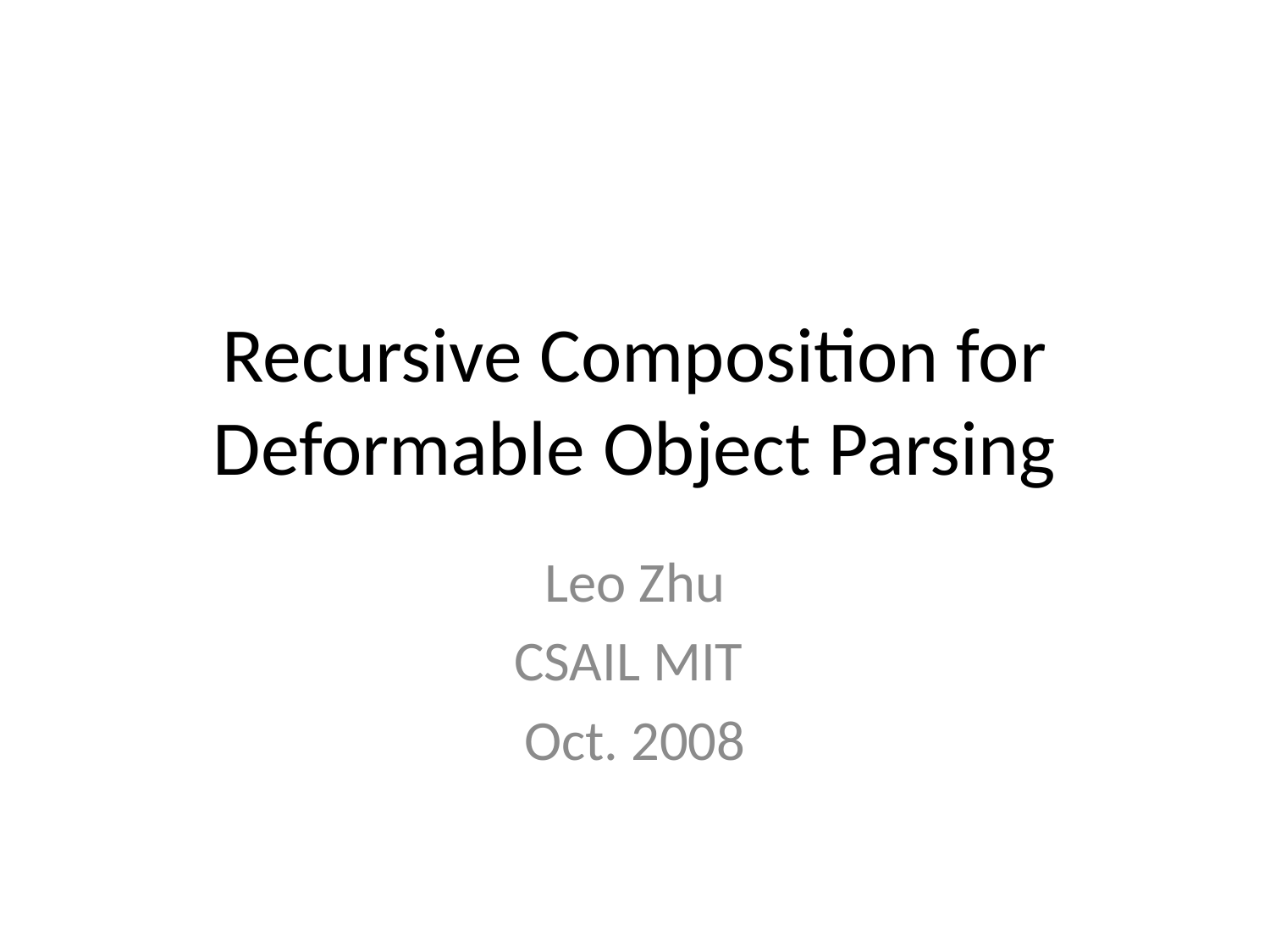

# Recursive Composition for Deformable Object Parsing
Leo Zhu
CSAIL MIT
Oct. 2008